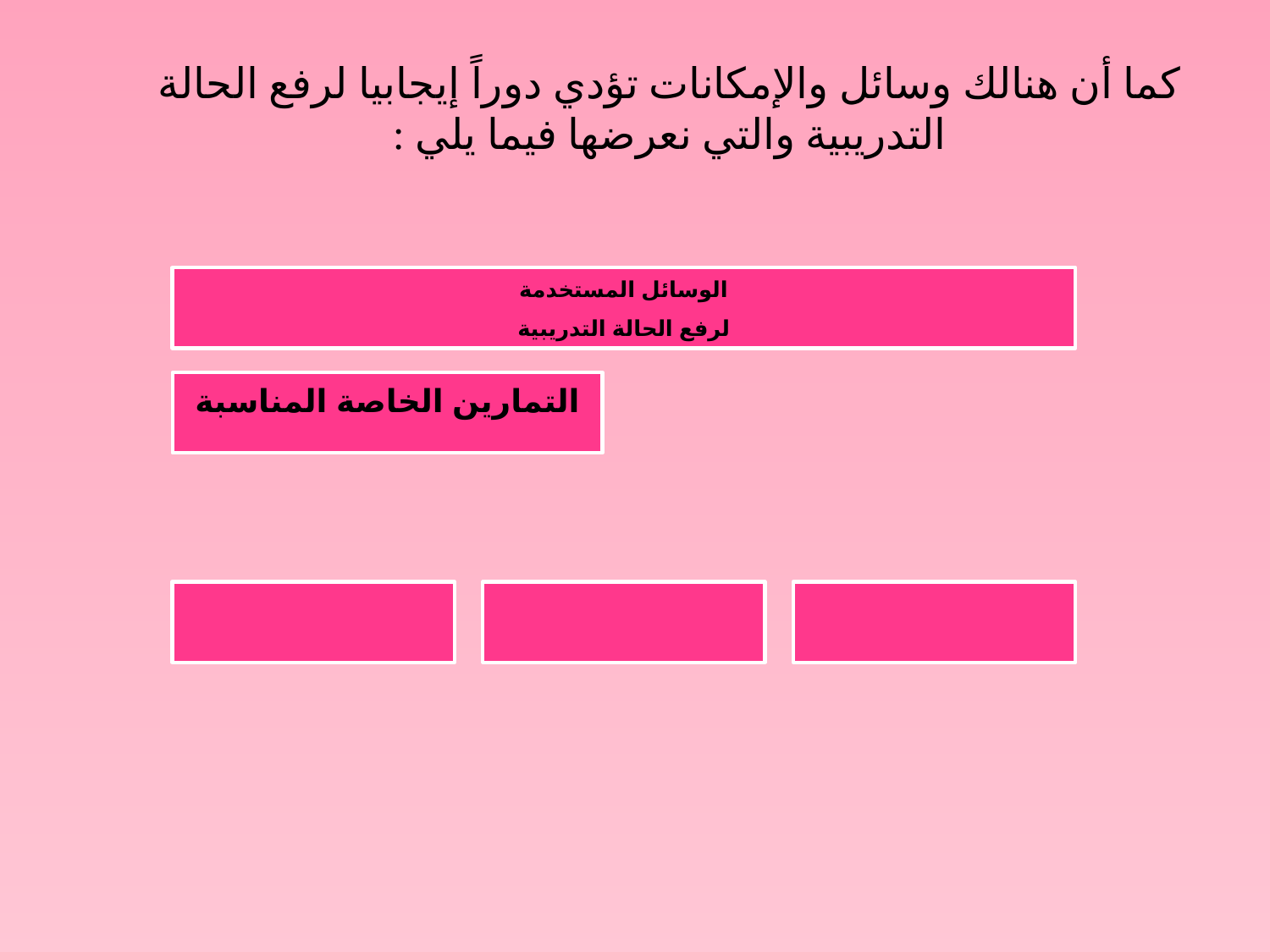

كما أن هنالك وسائل والإمكانات تؤدي دوراً إيجابيا لرفع الحالة التدريبية والتي نعرضها فيما يلي :
الوسائل المستخدمة
 لرفع الحالة التدريبية
التمارين الخاصة المناسبة